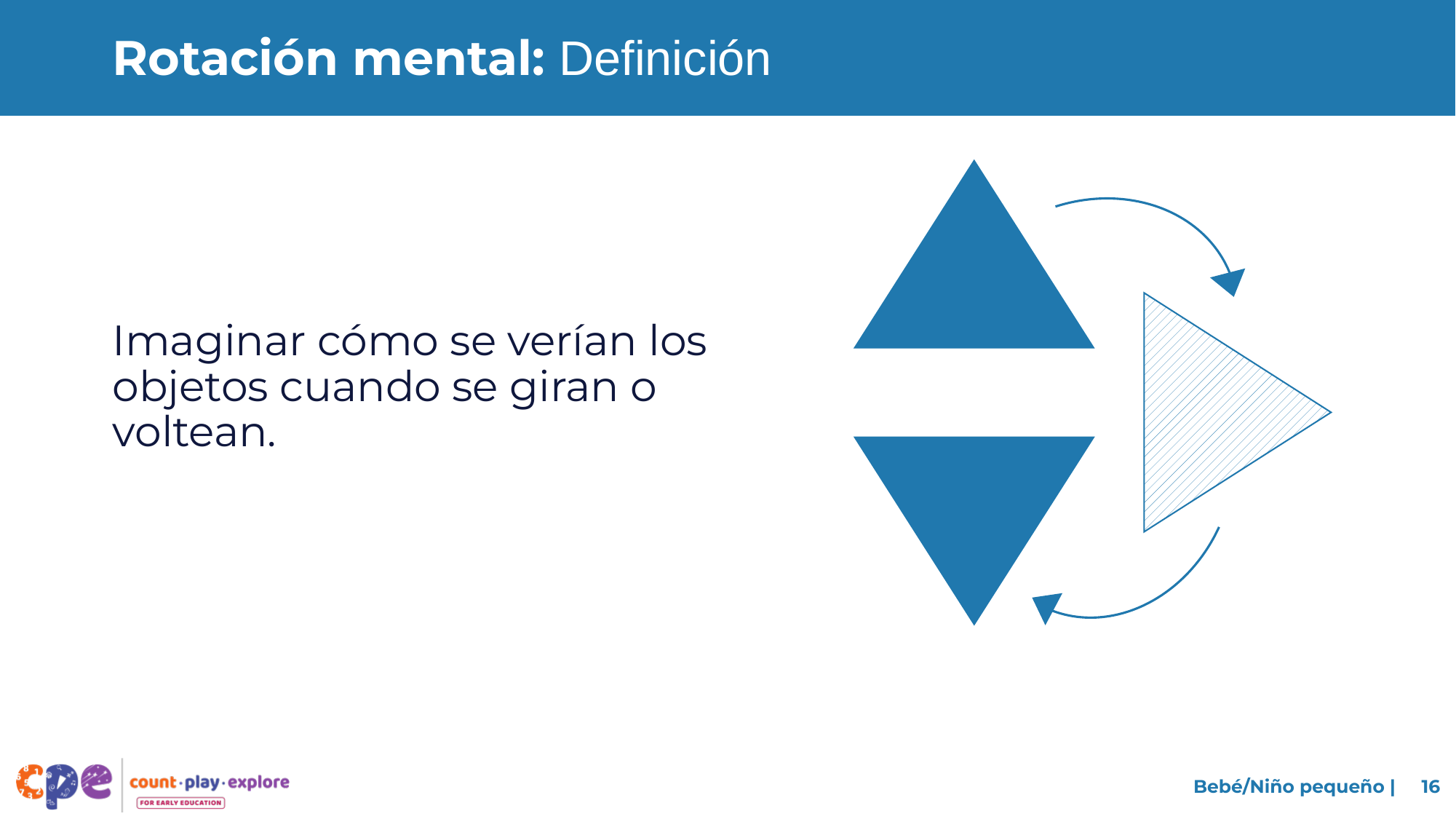

# Rotación mental: Definición
Imaginar cómo se verían los objetos cuando se giran o voltean.